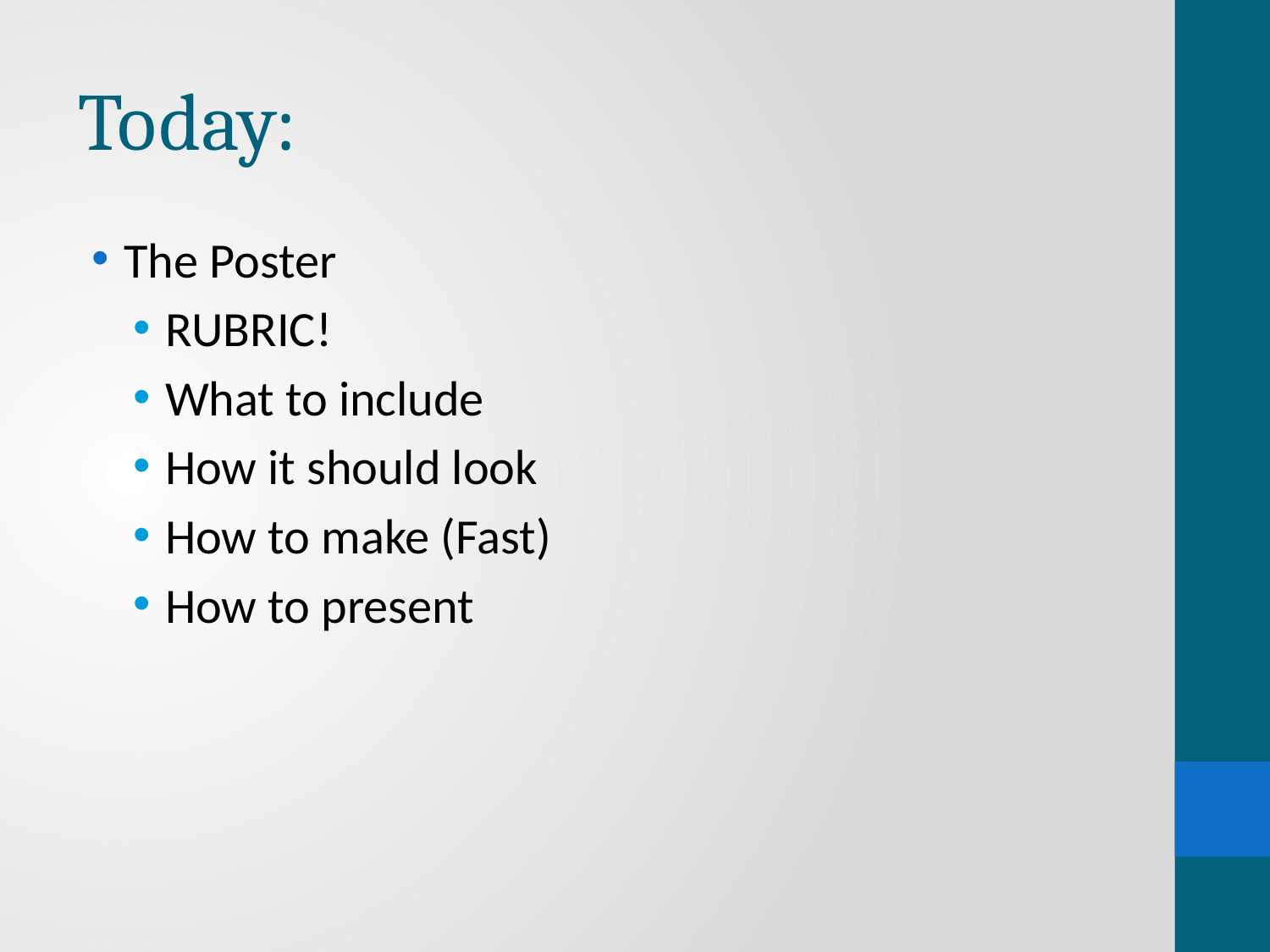

# Today:
The Poster
RUBRIC!
What to include
How it should look
How to make (Fast)
How to present